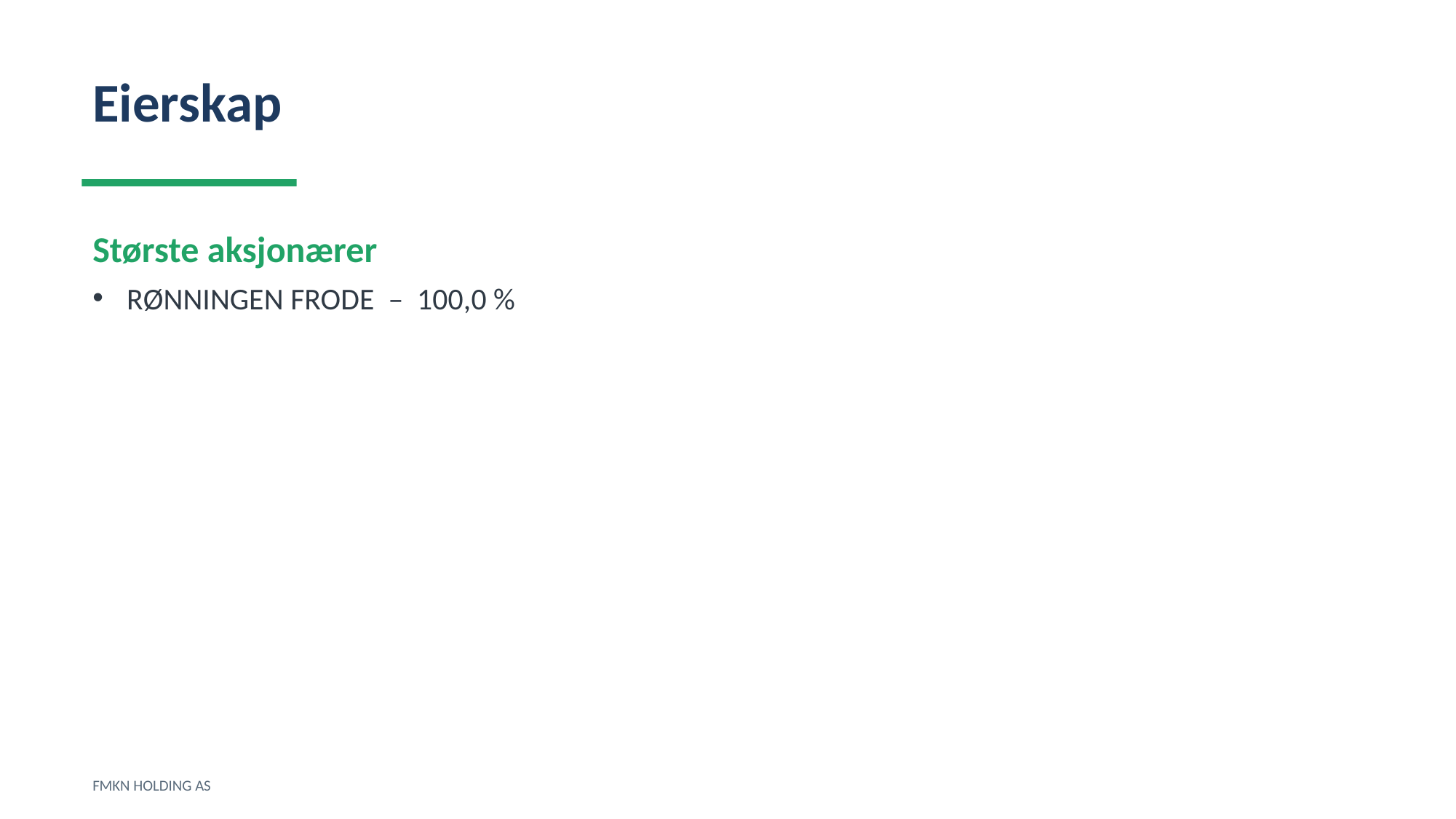

Eierskap

Største aksjonærer
RØNNINGEN FRODE  –  100,0 %
FMKN HOLDING AS